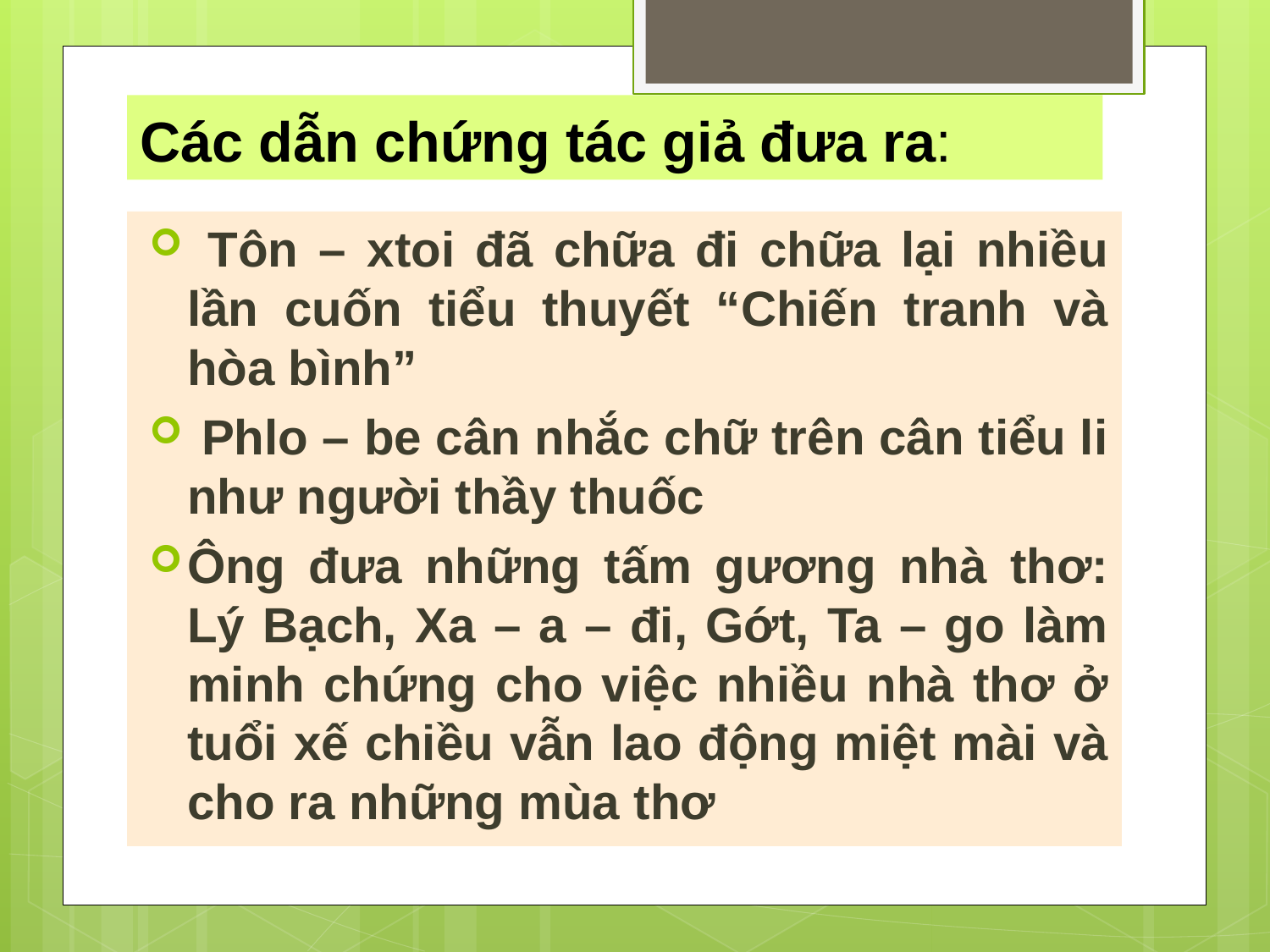

# Các dẫn chứng tác giả đưa ra:
 Tôn – xtoi đã chữa đi chữa lại nhiều lần cuốn tiểu thuyết “Chiến tranh và hòa bình”
 Phlo – be cân nhắc chữ trên cân tiểu li như người thầy thuốc
Ông đưa những tấm gương nhà thơ: Lý Bạch, Xa – a – đi, Gớt, Ta – go làm minh chứng cho việc nhiều nhà thơ ở tuổi xế chiều vẫn lao động miệt mài và cho ra những mùa thơ